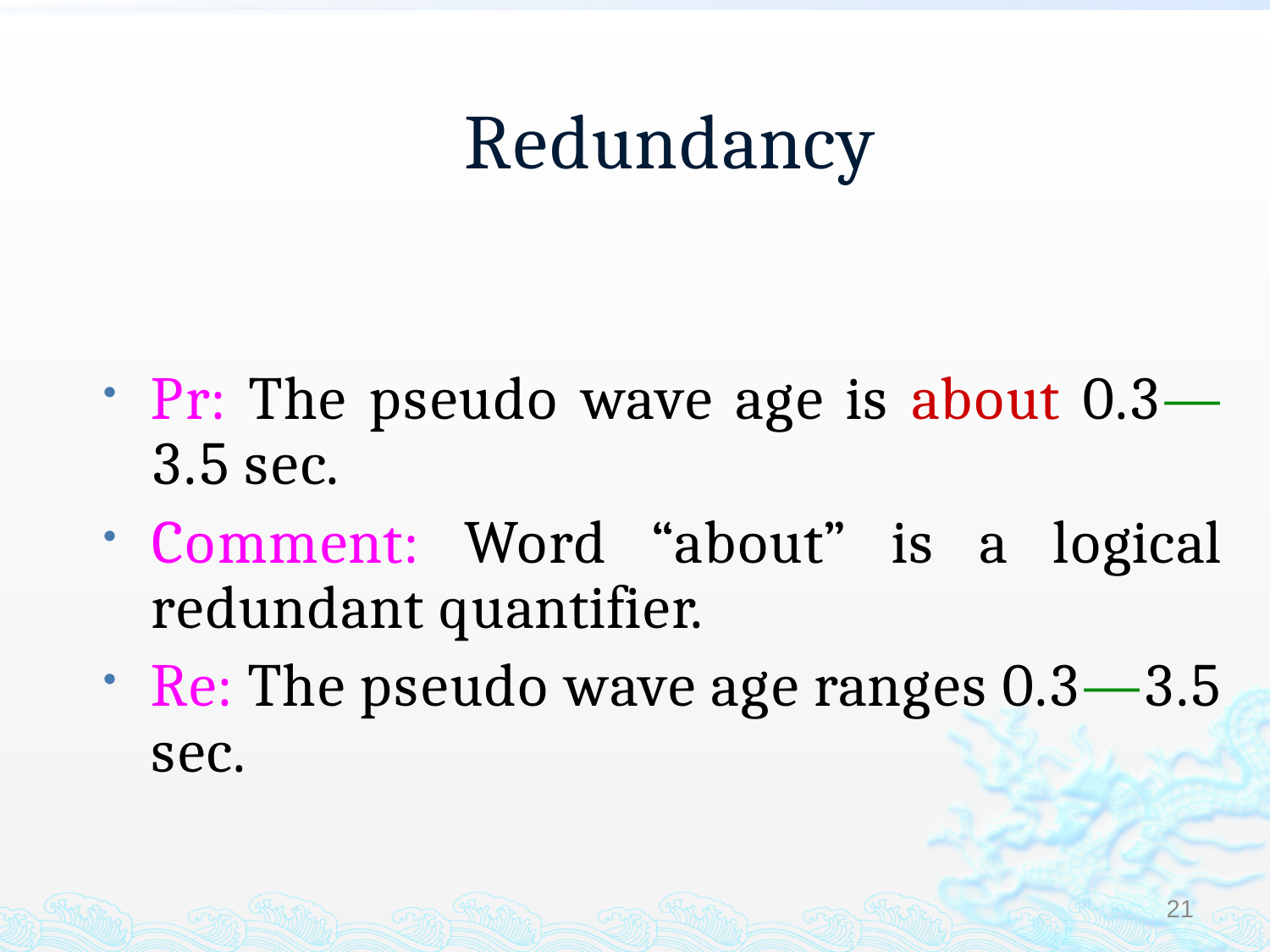

# Redundancy
Pr: The pseudo wave age is about 0.3—3.5 sec.
Comment: Word “about” is a logical redundant quantifier.
Re: The pseudo wave age ranges 0.3—3.5 sec.
21